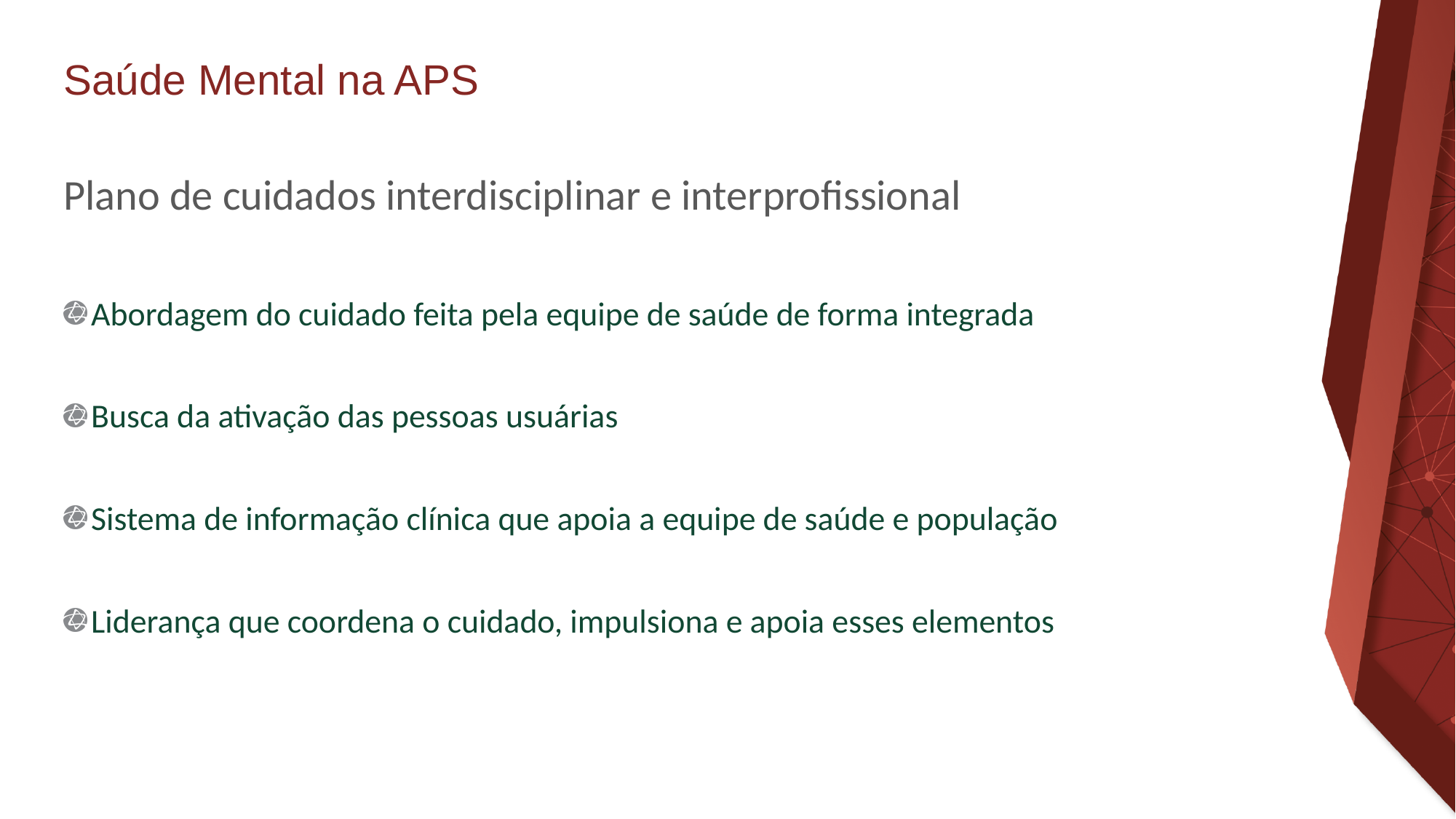

# Plano de cuidados interdisciplinar e interprofissional
Abordagem do cuidado feita pela equipe de saúde de forma integrada

Busca da ativação das pessoas usuárias

Sistema de informação clínica que apoia a equipe de saúde e população

Liderança que coordena o cuidado, impulsiona e apoia esses elementos